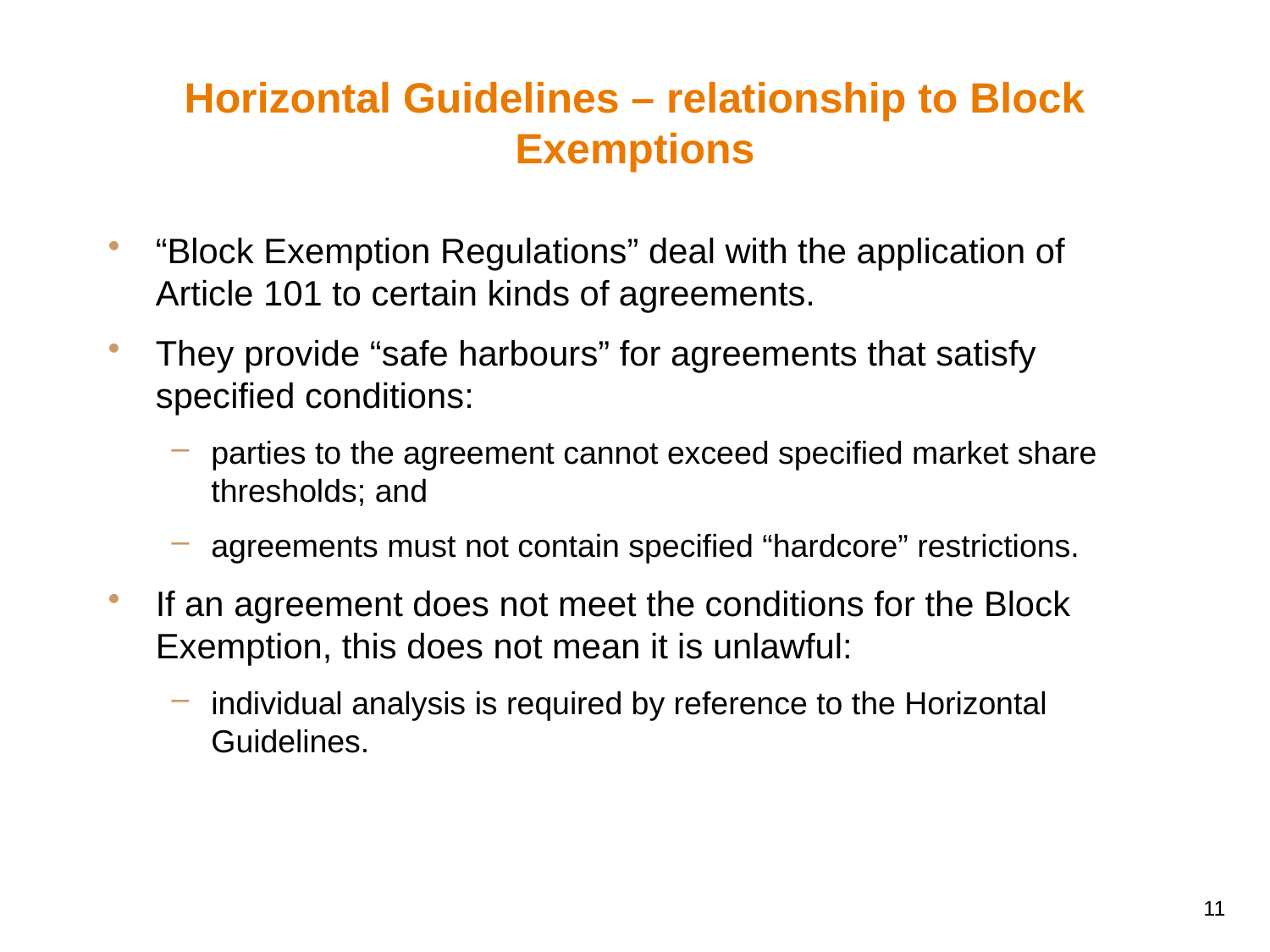

# Horizontal Guidelines – relationship to Block Exemptions
“Block Exemption Regulations” deal with the application of Article 101 to certain kinds of agreements.
They provide “safe harbours” for agreements that satisfy specified conditions:
parties to the agreement cannot exceed specified market share thresholds; and
agreements must not contain specified “hardcore” restrictions.
If an agreement does not meet the conditions for the Block Exemption, this does not mean it is unlawful:
individual analysis is required by reference to the Horizontal Guidelines.
11